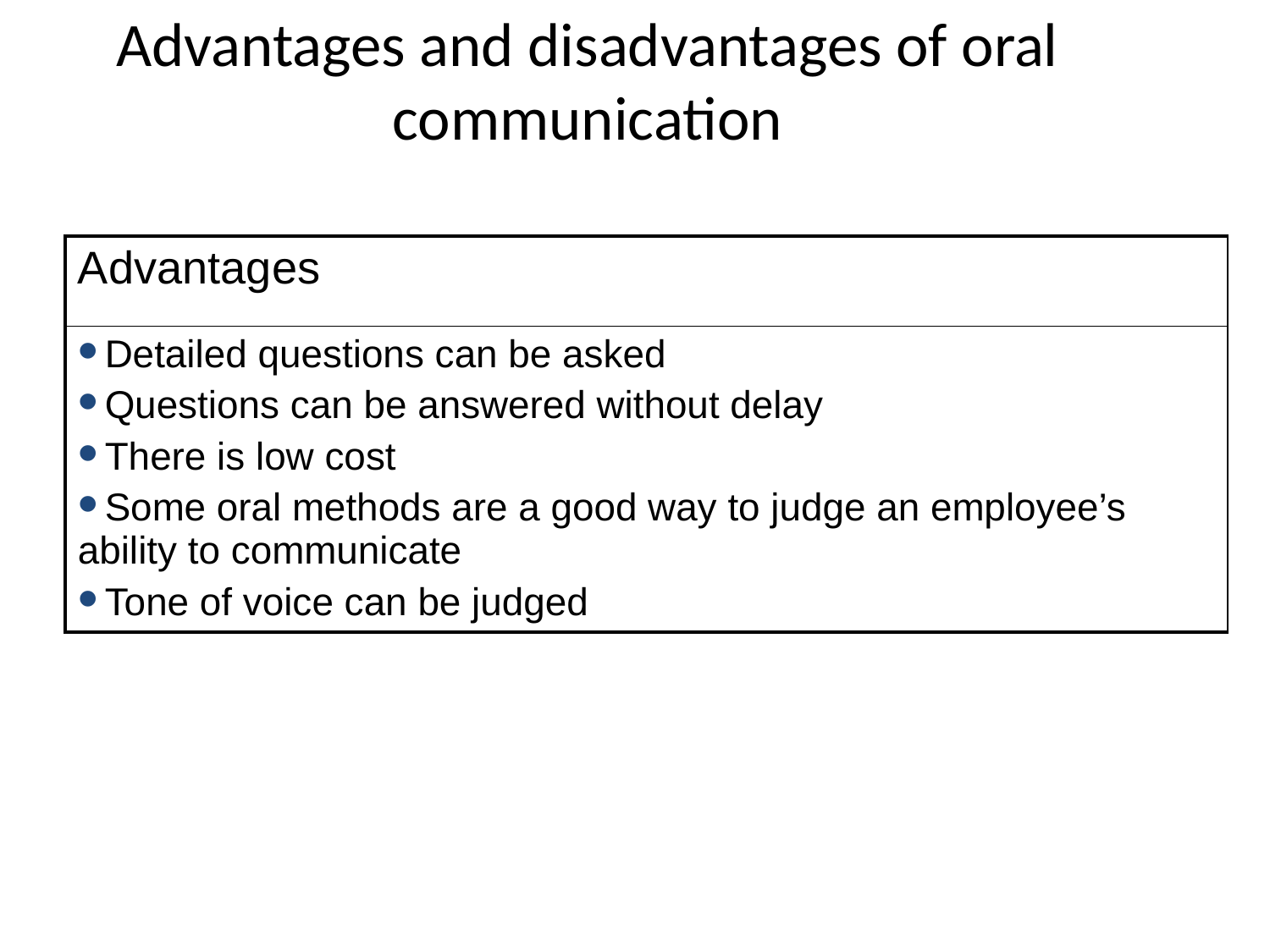

# Advantages and disadvantages of oral communication
| Advantages |
| --- |
| Detailed questions can be asked Questions can be answered without delay There is low cost Some oral methods are a good way to judge an employee’s ability to communicate Tone of voice can be judged |